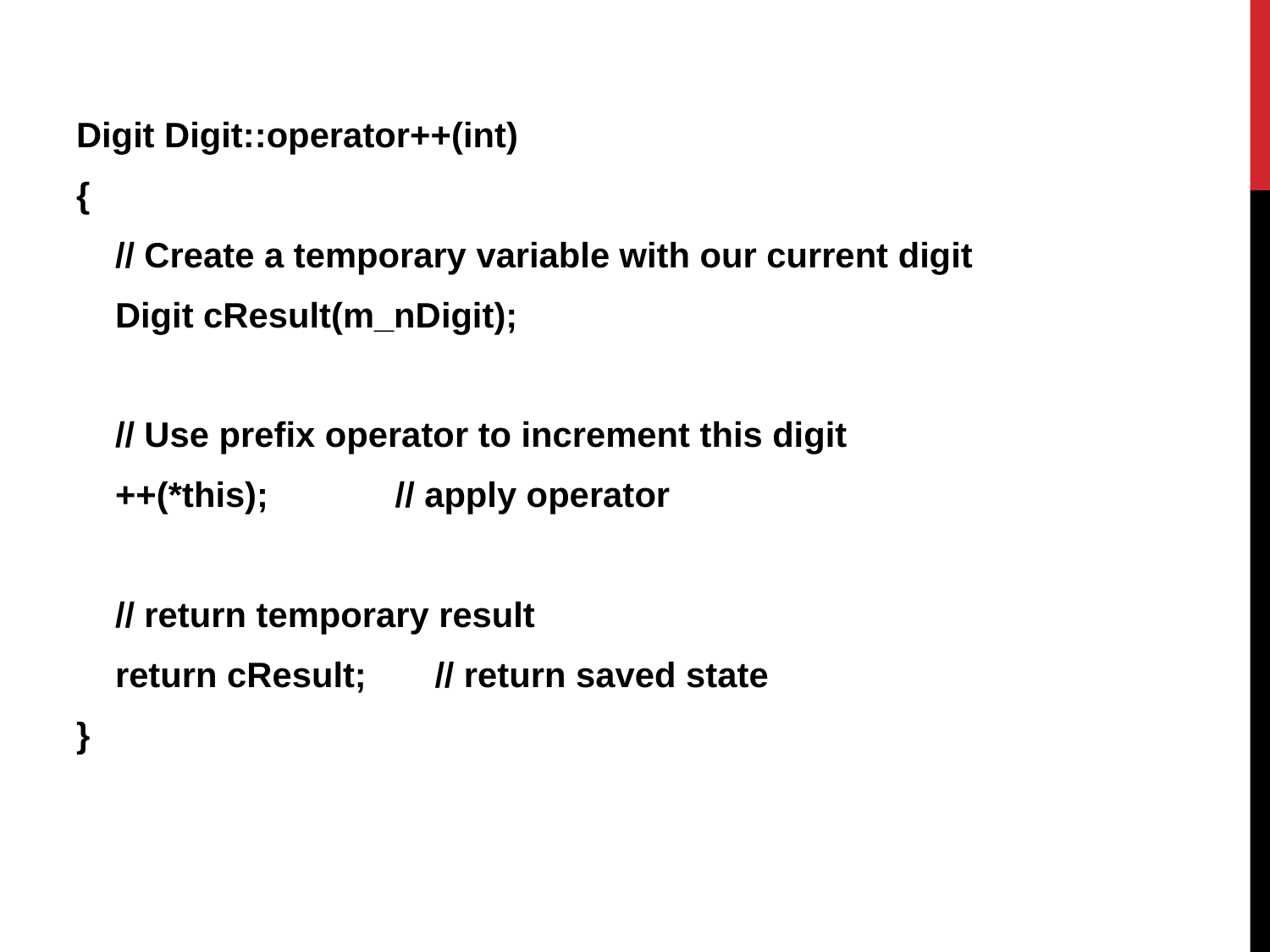

Digit Digit::operator++(int)
{
    // Create a temporary variable with our current digit
    Digit cResult(m_nDigit);

    // Use prefix operator to increment this digit
    ++(*this);             // apply operator

    // return temporary result
    return cResult;       // return saved state
}